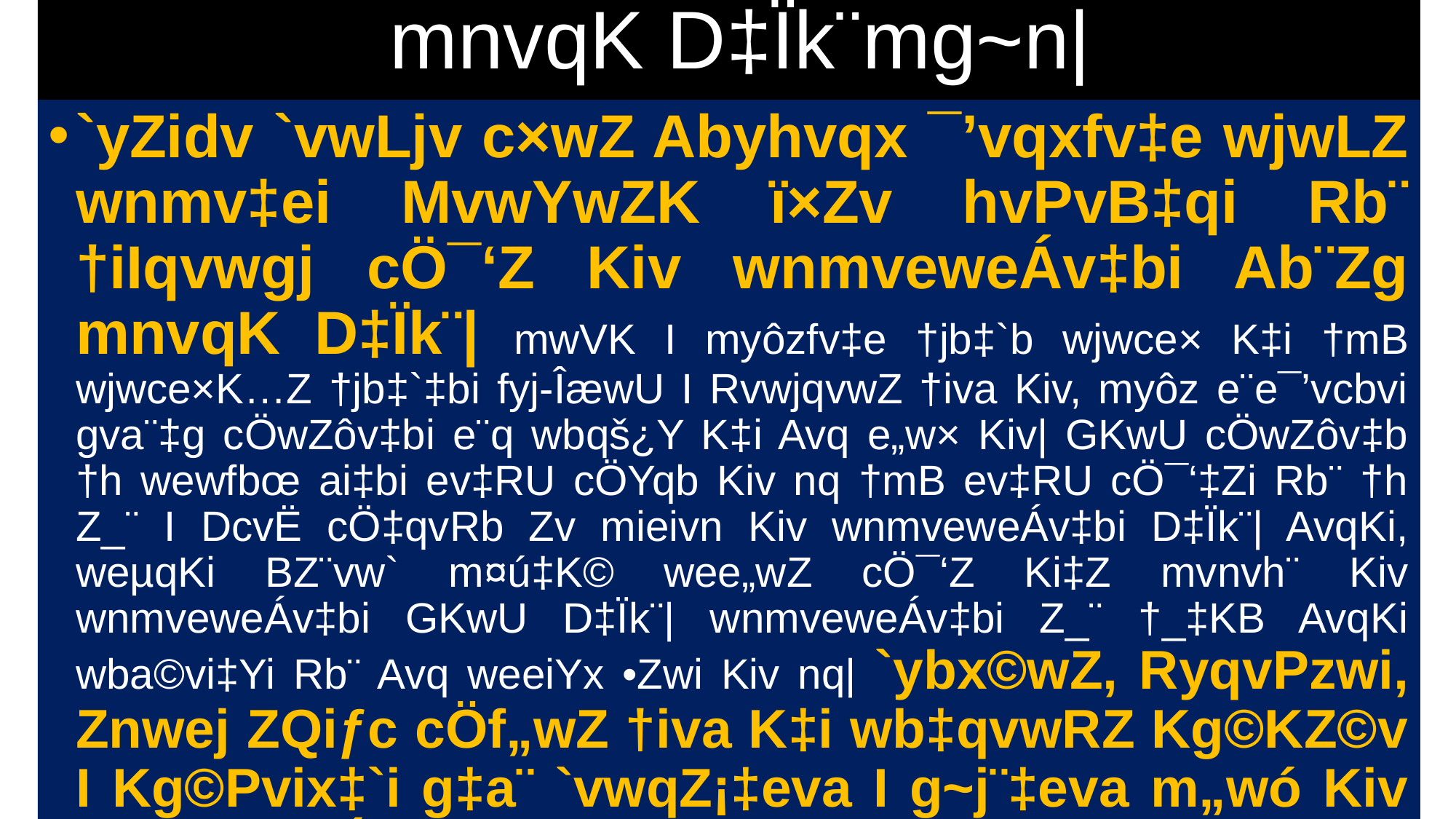

mnvqK D‡Ïk¨mg~n|
#
`yZidv `vwLjv c×wZ Abyhvqx ¯’vqxfv‡e wjwLZ wnmv‡ei MvwYwZK ï×Zv hvPvB‡qi Rb¨ †iIqvwgj cÖ¯‘Z Kiv wnmveweÁv‡bi Ab¨Zg mnvqK D‡Ïk¨| mwVK I myôzfv‡e †jb‡`b wjwce× K‡i †mB wjwce×K…Z †jb‡`‡bi fyj-ÎæwU I RvwjqvwZ †iva Kiv, myôz e¨e¯’vcbvi gva¨‡g cÖwZôv‡bi e¨q wbqš¿Y K‡i Avq e„w× Kiv| GKwU cÖwZôv‡b †h wewfbœ ai‡bi ev‡RU cÖYqb Kiv nq †mB ev‡RU cÖ¯‘‡Zi Rb¨ †h Z_¨ I DcvË cÖ‡qvRb Zv mieivn Kiv wnmveweÁv‡bi D‡Ïk¨| AvqKi, weµqKi BZ¨vw` m¤ú‡K© wee„wZ cÖ¯‘Z Ki‡Z mvnvh¨ Kiv wnmveweÁv‡bi GKwU D‡Ïk¨| wnmveweÁv‡bi Z_¨ †_‡KB AvqKi wba©vi‡Yi Rb¨ Avq weeiYx •Zwi Kiv nq| `ybx©wZ, RyqvPzwi, Znwej ZQiƒc cÖf„wZ †iva K‡i wb‡qvwRZ Kg©KZ©v I Kg©Pvix‡`i g‡a¨ `vwqZ¡‡eva I g~j¨‡eva m„wó Kiv wnmveweÁv‡bi ¸iæZ¡c~Y© w`K| Dchy©³ Av‡jvPbv n‡Z ejv hvq †h, cÖwZôv‡bi †jb‡`bmg~n myôzfv‡e wjwce×KiY Ges wjwce×K…Z †jb‡`b †_‡K Avw_©K djvdj I Avw_©K Ae¯’v wbiƒcY K‡i fwel¨r bxwZ wba©vi‡Y mvnvh¨ Kiv wnmveweÁv‡bi D‡Ïk¨|